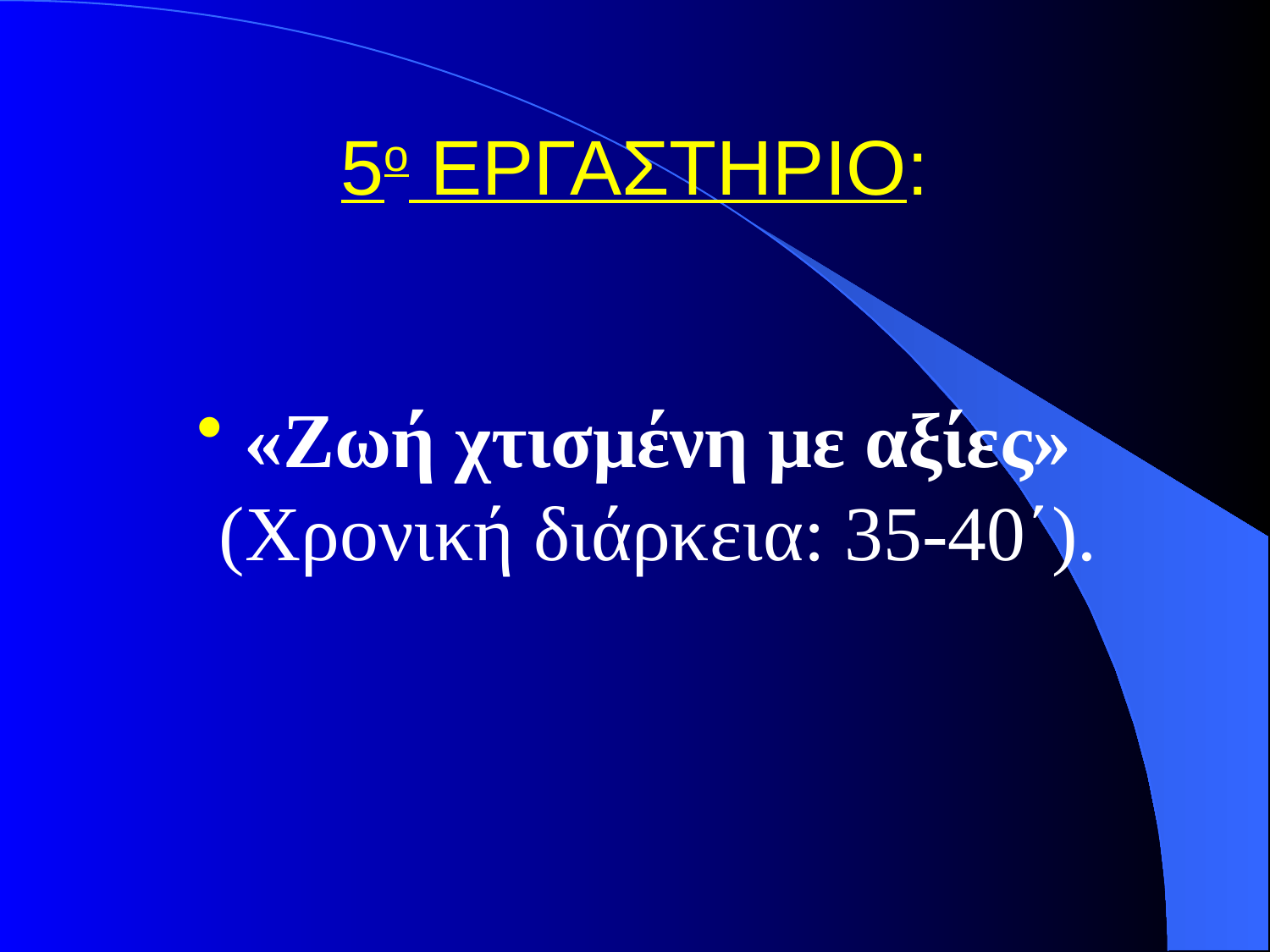

# 5ο ΕΡΓΑΣΤΗΡΙΟ:

«Ζωή χτισμένη με αξίες» (Χρονική διάρκεια: 35-40΄).